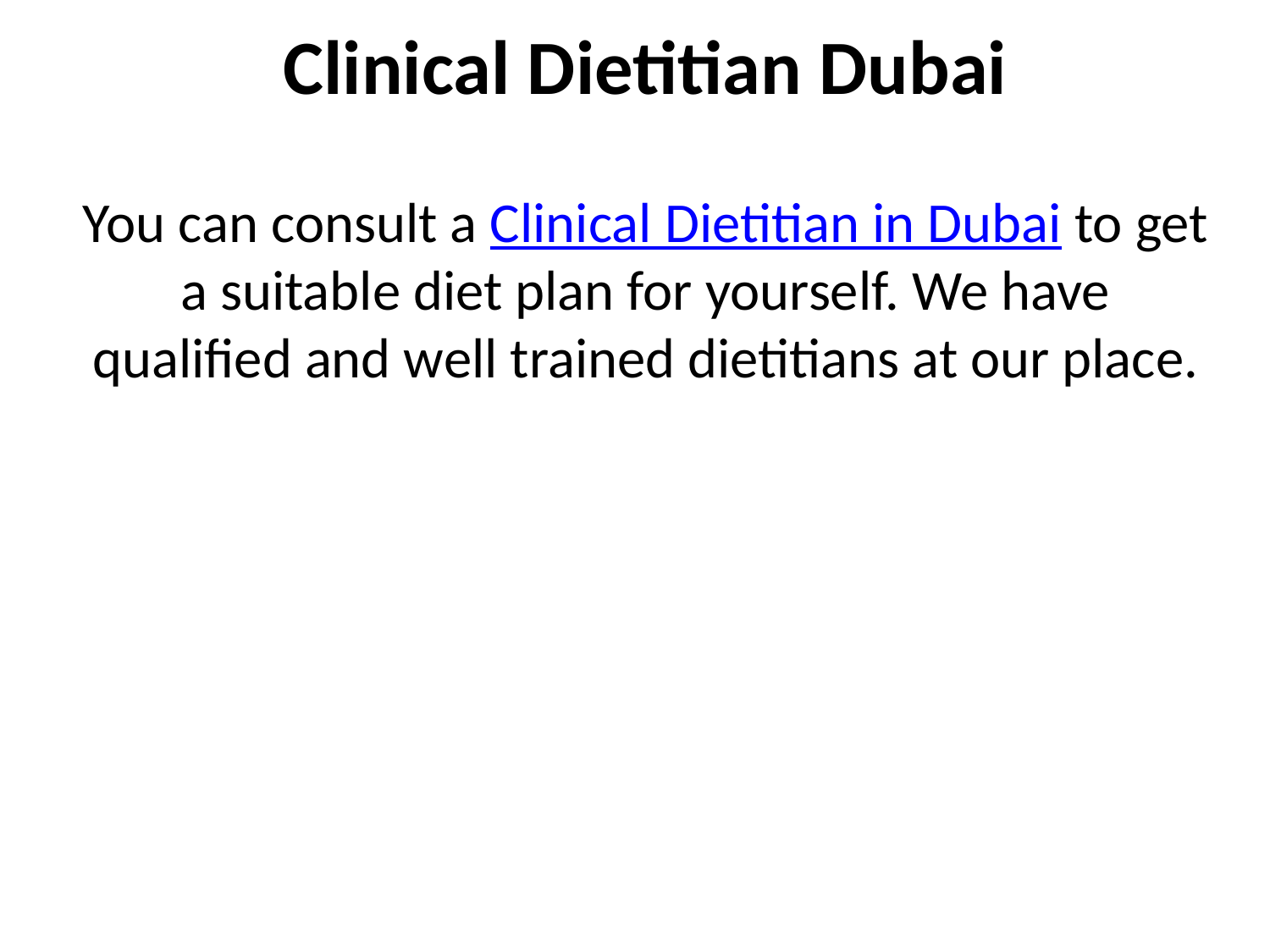

# Clinical Dietitian Dubai
You can consult a Clinical Dietitian in Dubai to get a suitable diet plan for yourself. We have qualified and well trained dietitians at our place.